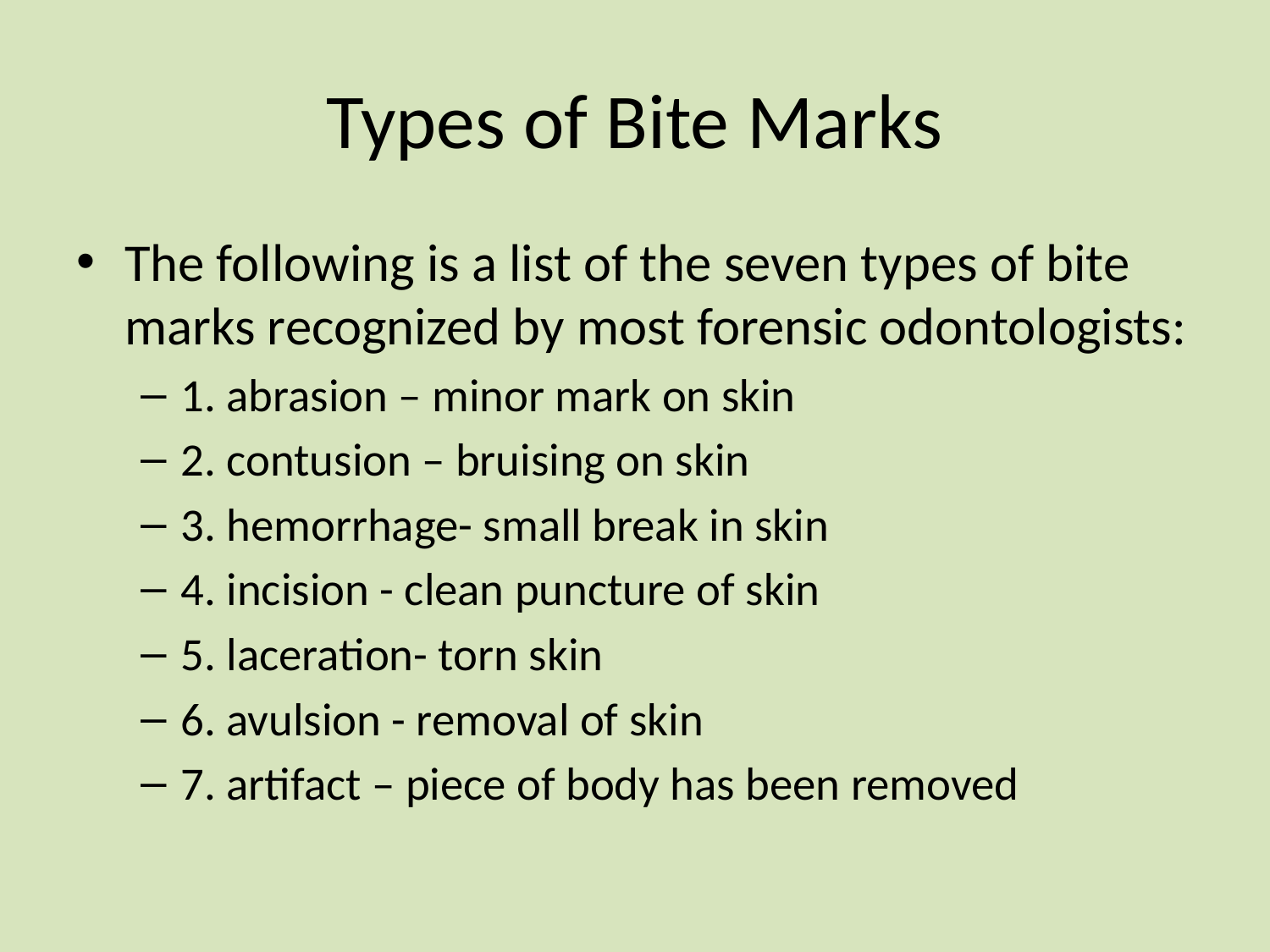

# Types of Bite Marks
The following is a list of the seven types of bite marks recognized by most forensic odontologists:
1. abrasion – minor mark on skin
2. contusion – bruising on skin
3. hemorrhage- small break in skin
4. incision - clean puncture of skin
5. laceration- torn skin
6. avulsion - removal of skin
7. artifact – piece of body has been removed